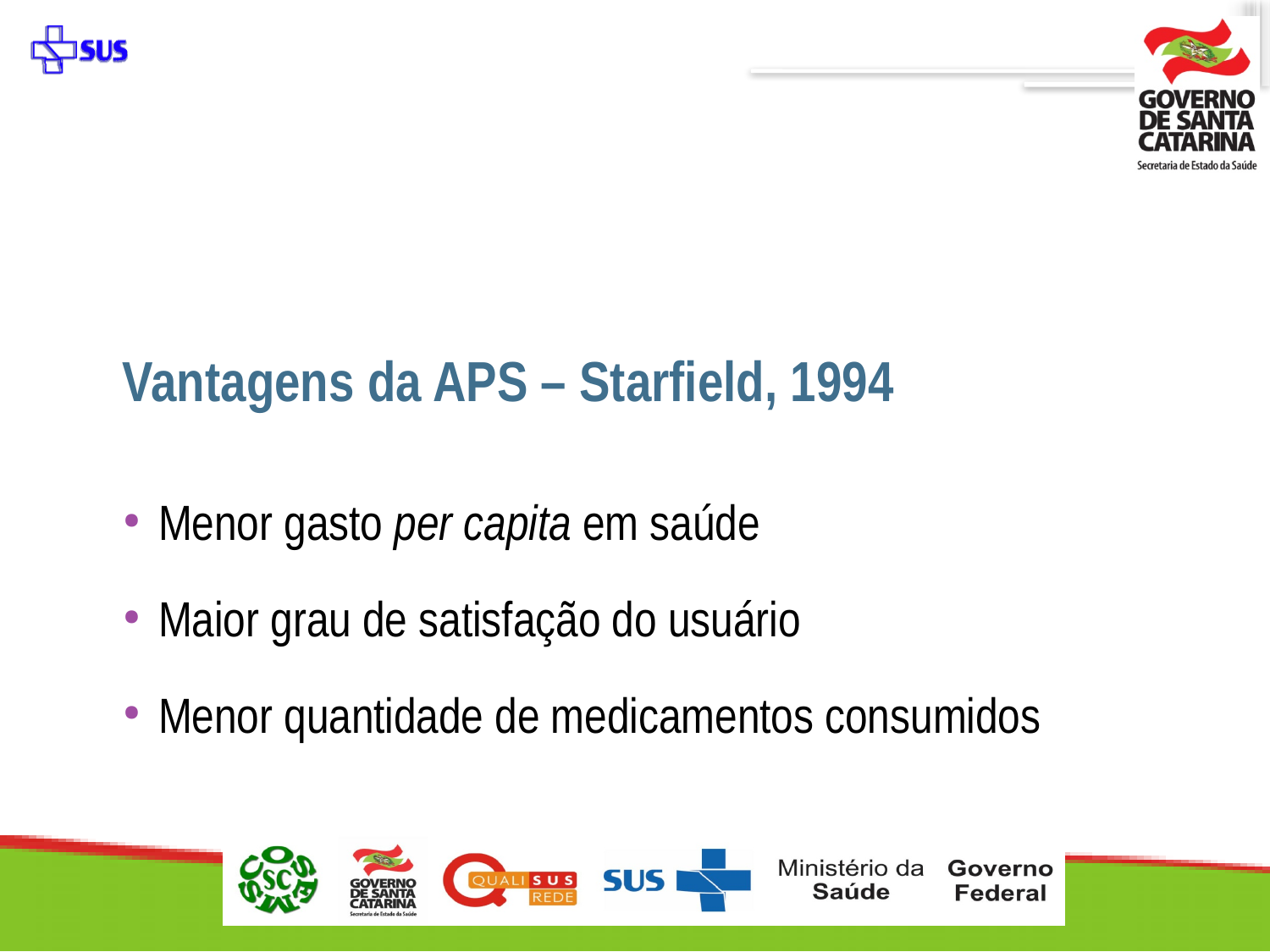

Vantagens da APS – Starfield, 1994

Menor gasto per capita em saúde
Maior grau de satisfação do usuário
Menor quantidade de medicamentos consumidos